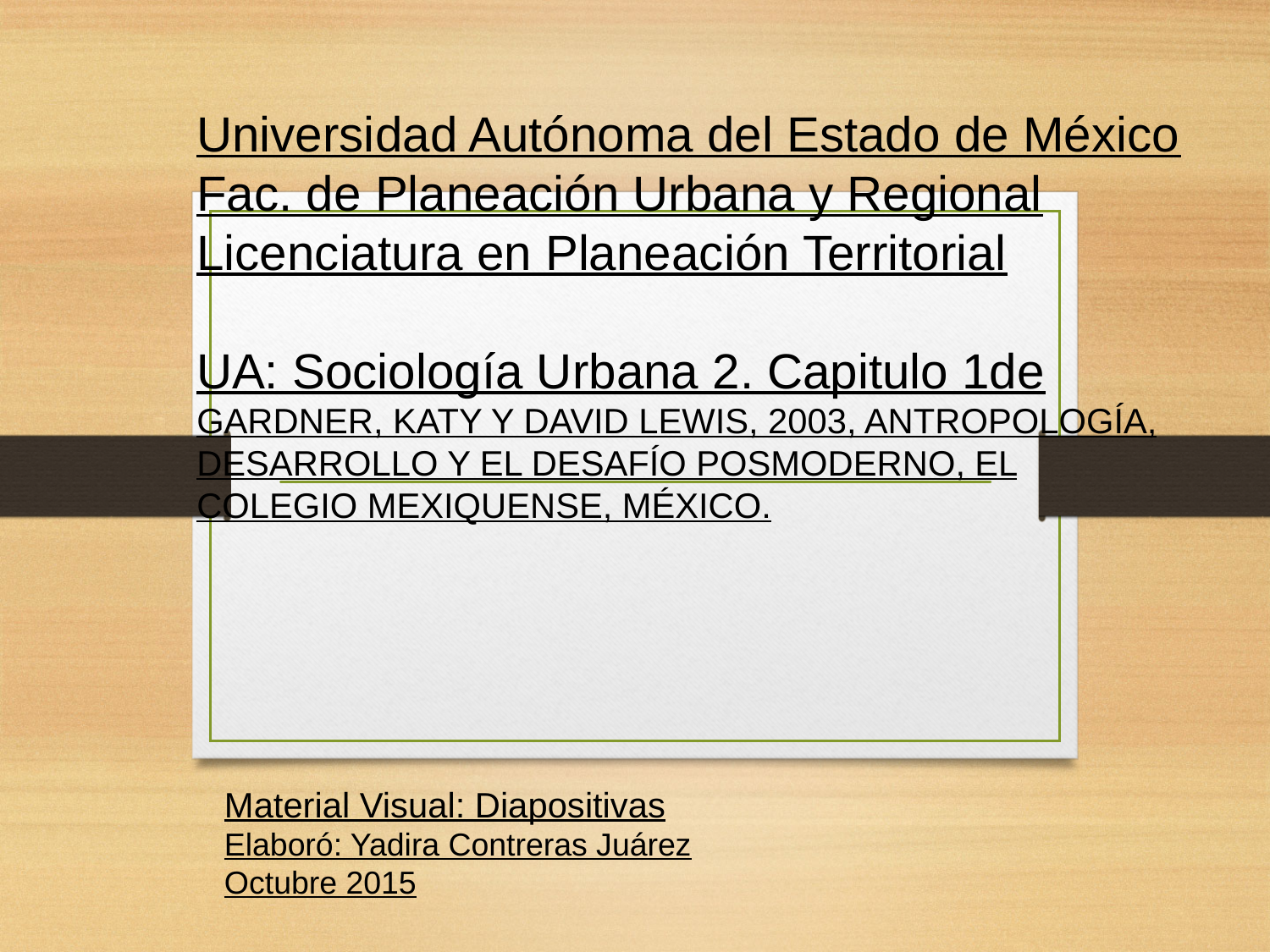

Universidad Autónoma del Estado de México
Fac. de Planeación Urbana y Regional
Licenciatura en Planeación Territorial
UA: Sociología Urbana 2. Capitulo 1de GARDNER, KATY Y DAVID LEWIS, 2003, ANTROPOLOGÍA, DESARROLLO Y EL DESAFÍO POSMODERNO, EL COLEGIO MEXIQUENSE, MÉXICO.

Material Visual: Diapositivas
Elaboró: Yadira Contreras Juárez
Octubre 2015